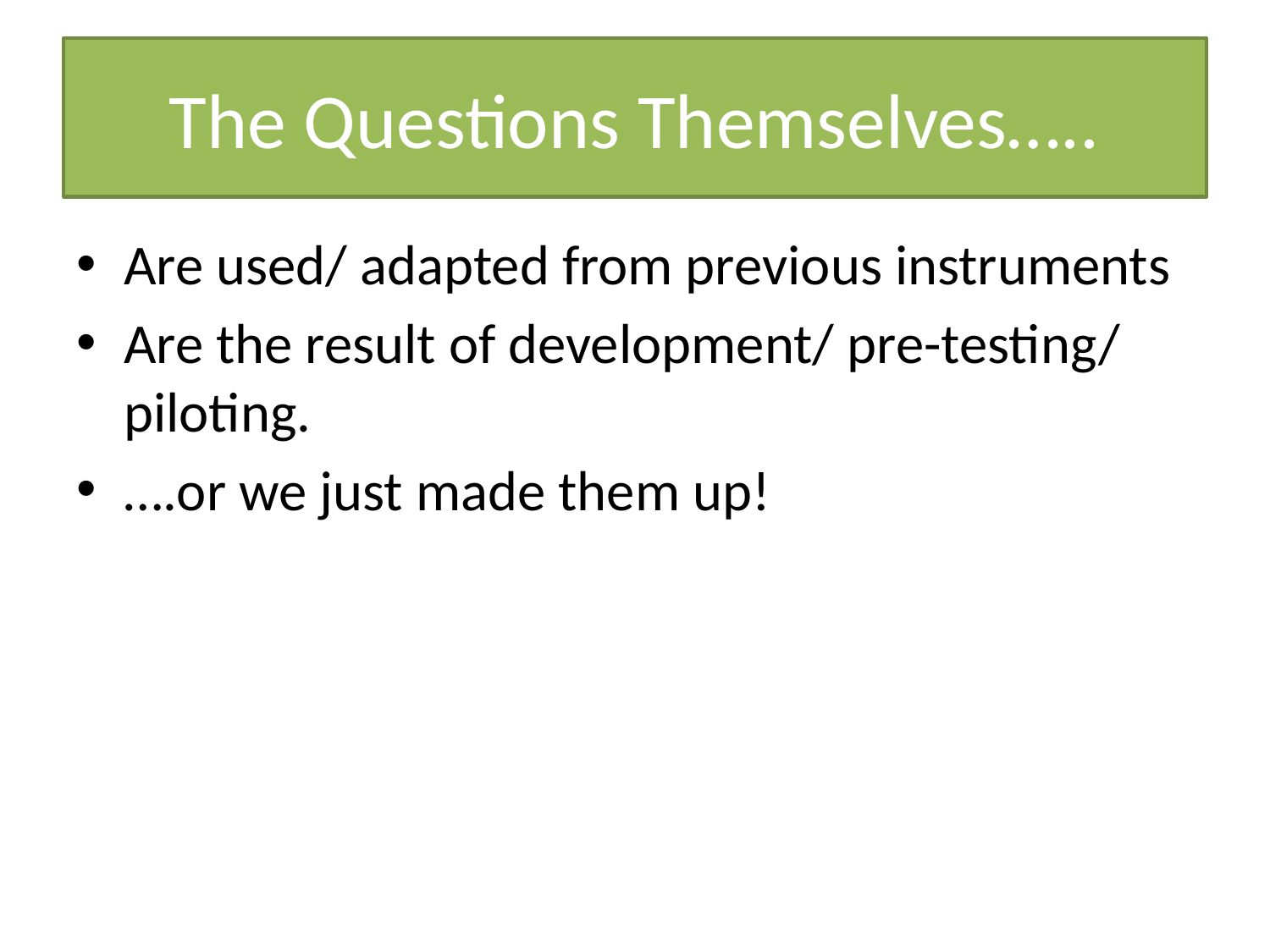

# The Questions Themselves…..
Are used/ adapted from previous instruments
Are the result of development/ pre-testing/ piloting.
….or we just made them up!